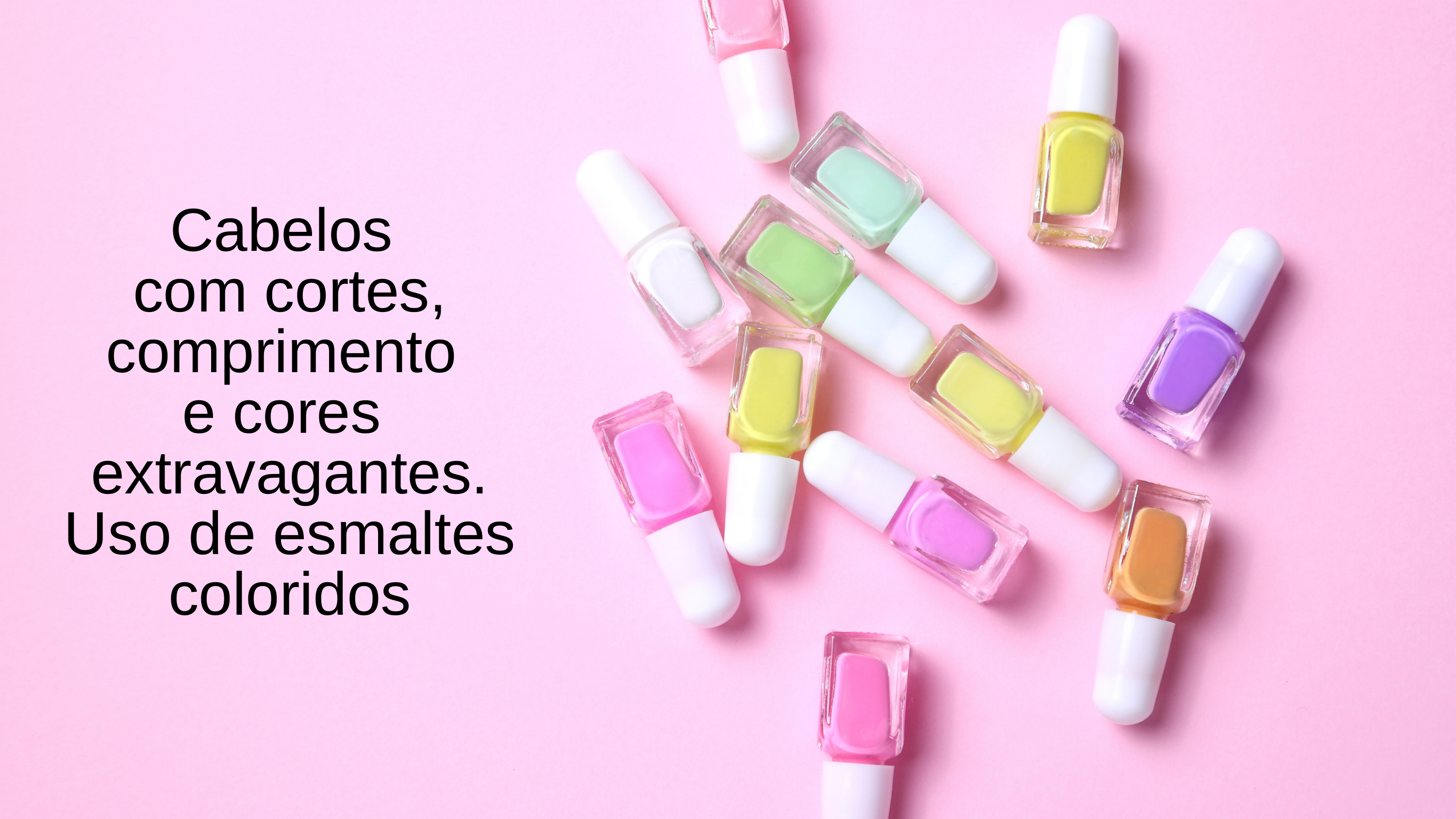

Cabelos
com cortes, comprimento
e cores
extravagantes.
Uso de esmaltes coloridos